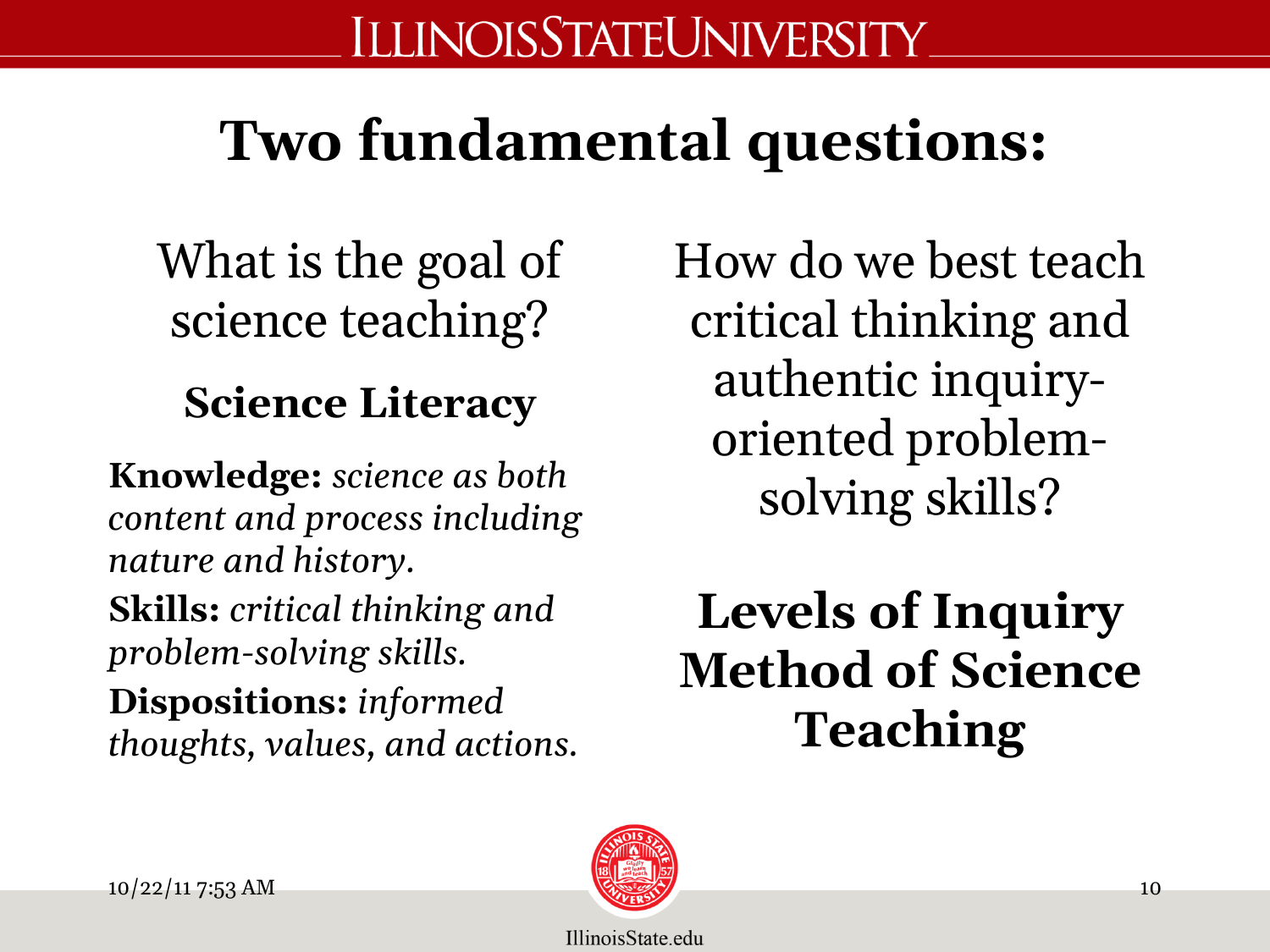

# Two fundamental questions:
What is the goal of science teaching?

Science Literacy

Knowledge: science as both content and process including nature and history.
Skills: critical thinking and problem-solving skills.
Dispositions: informed thoughts, values, and actions.
How do we best teach critical thinking and authentic inquiry-oriented problem-solving skills?

Levels of Inquiry Method of Science Teaching
10/22/11 7:53 AM
10